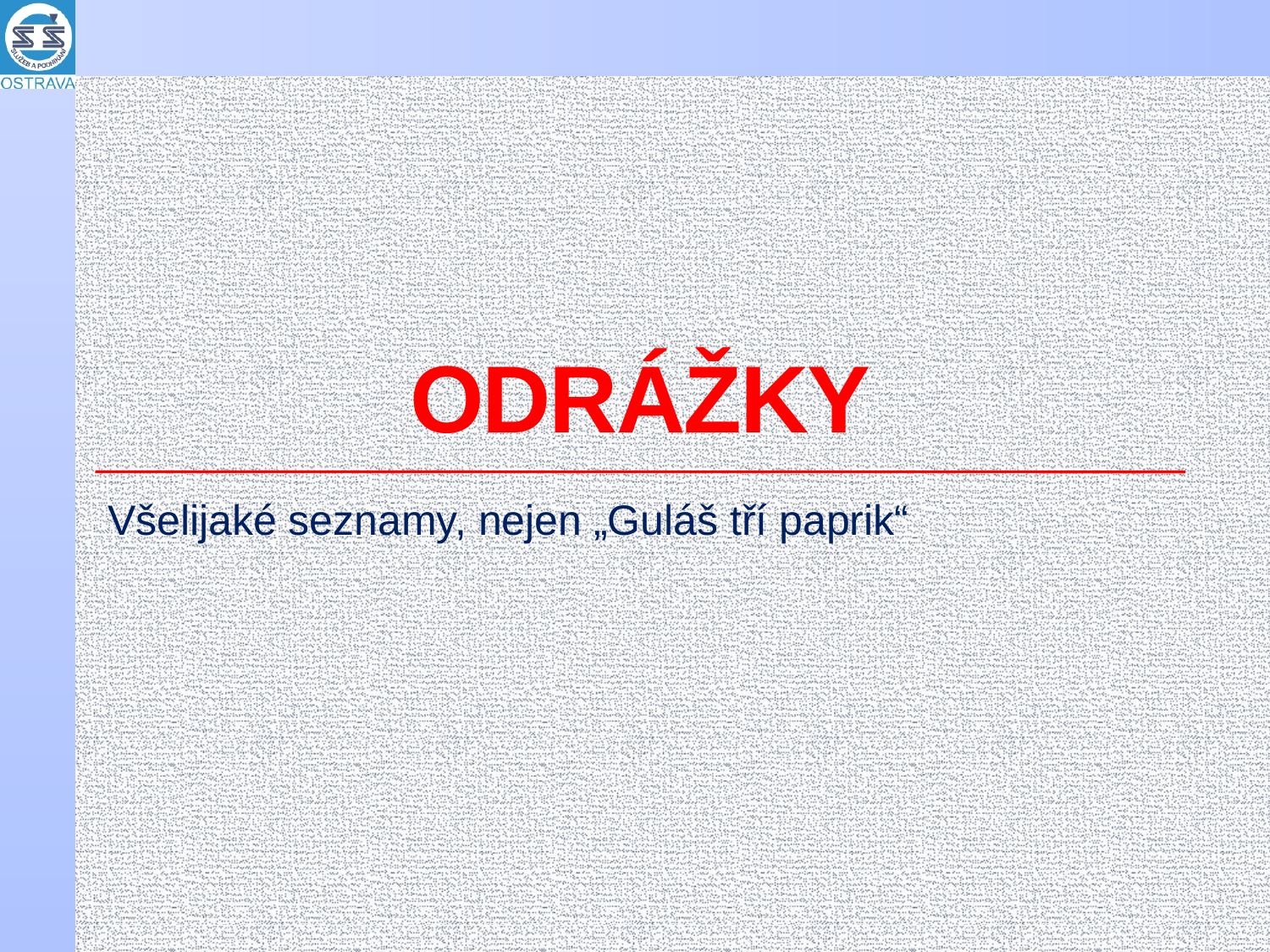

# ODRÁŽKY
Všelijaké seznamy, nejen „Guláš tří paprik“